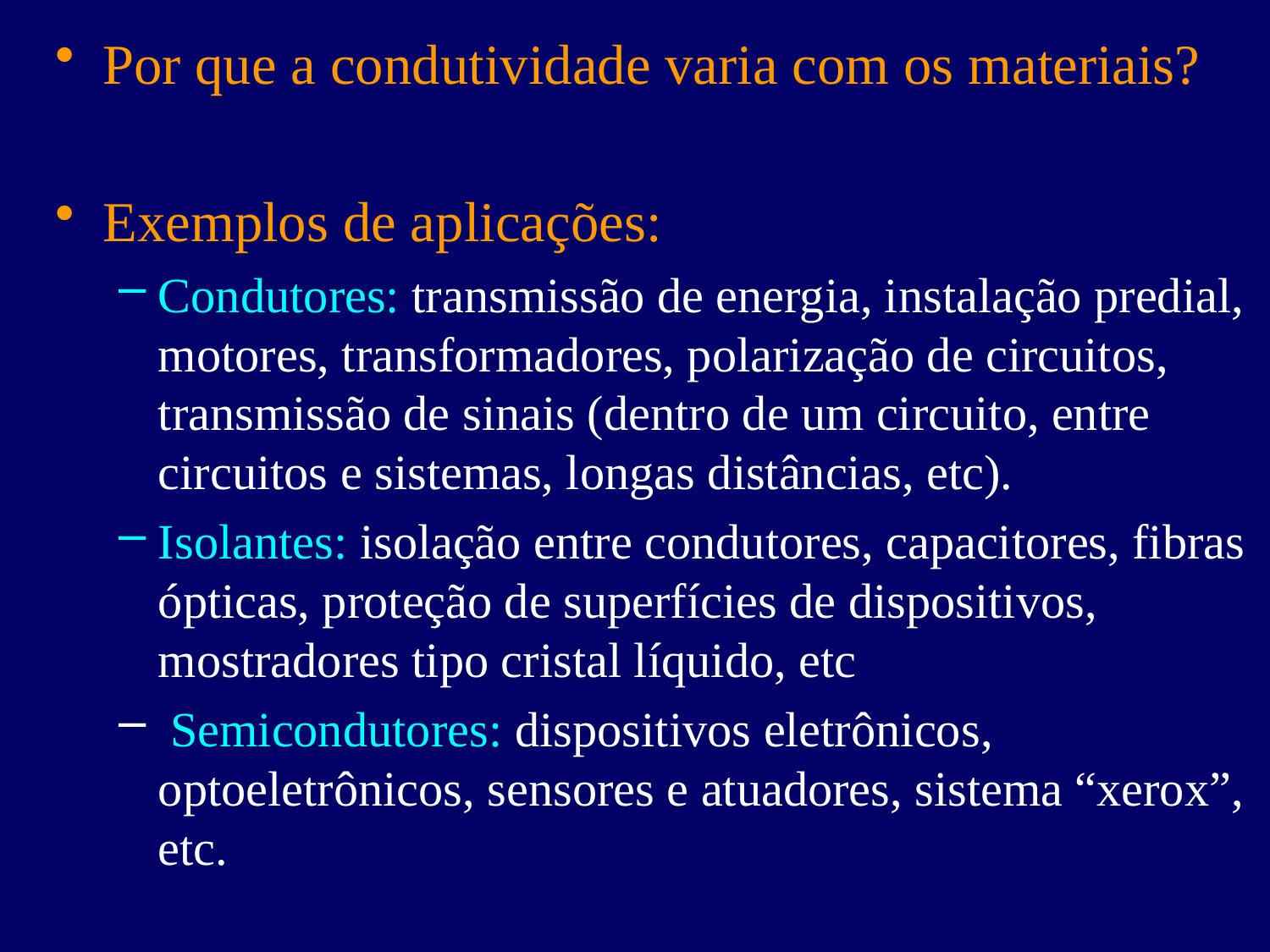

Por que a condutividade varia com os materiais?

Exemplos de aplicações:
Condutores: transmissão de energia, instalação predial, motores, transformadores, polarização de circuitos, transmissão de sinais (dentro de um circuito, entre circuitos e sistemas, longas distâncias, etc).
Isolantes: isolação entre condutores, capacitores, fibras ópticas, proteção de superfícies de dispositivos, mostradores tipo cristal líquido, etc
 Semicondutores: dispositivos eletrônicos, optoeletrônicos, sensores e atuadores, sistema “xerox”, etc.